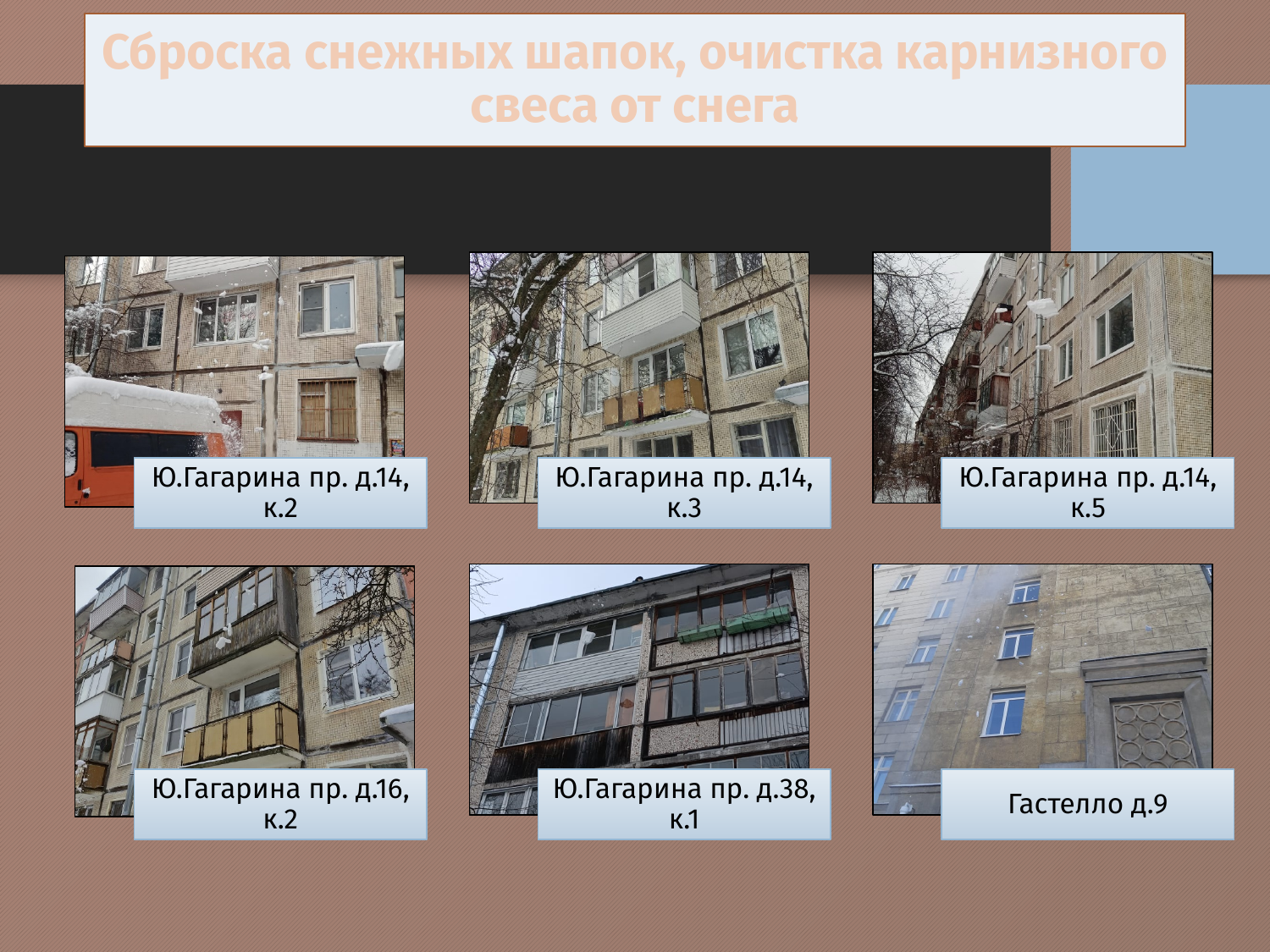

# Сброска снежных шапок, очистка карнизного свеса от снега
Ю.Гагарина пр. д.14, к.2
Ю.Гагарина пр. д.14, к.3
Ю.Гагарина пр. д.14, к.5
Ю.Гагарина пр. д.16, к.2
Ю.Гагарина пр. д.38, к.1
Гастелло д.9